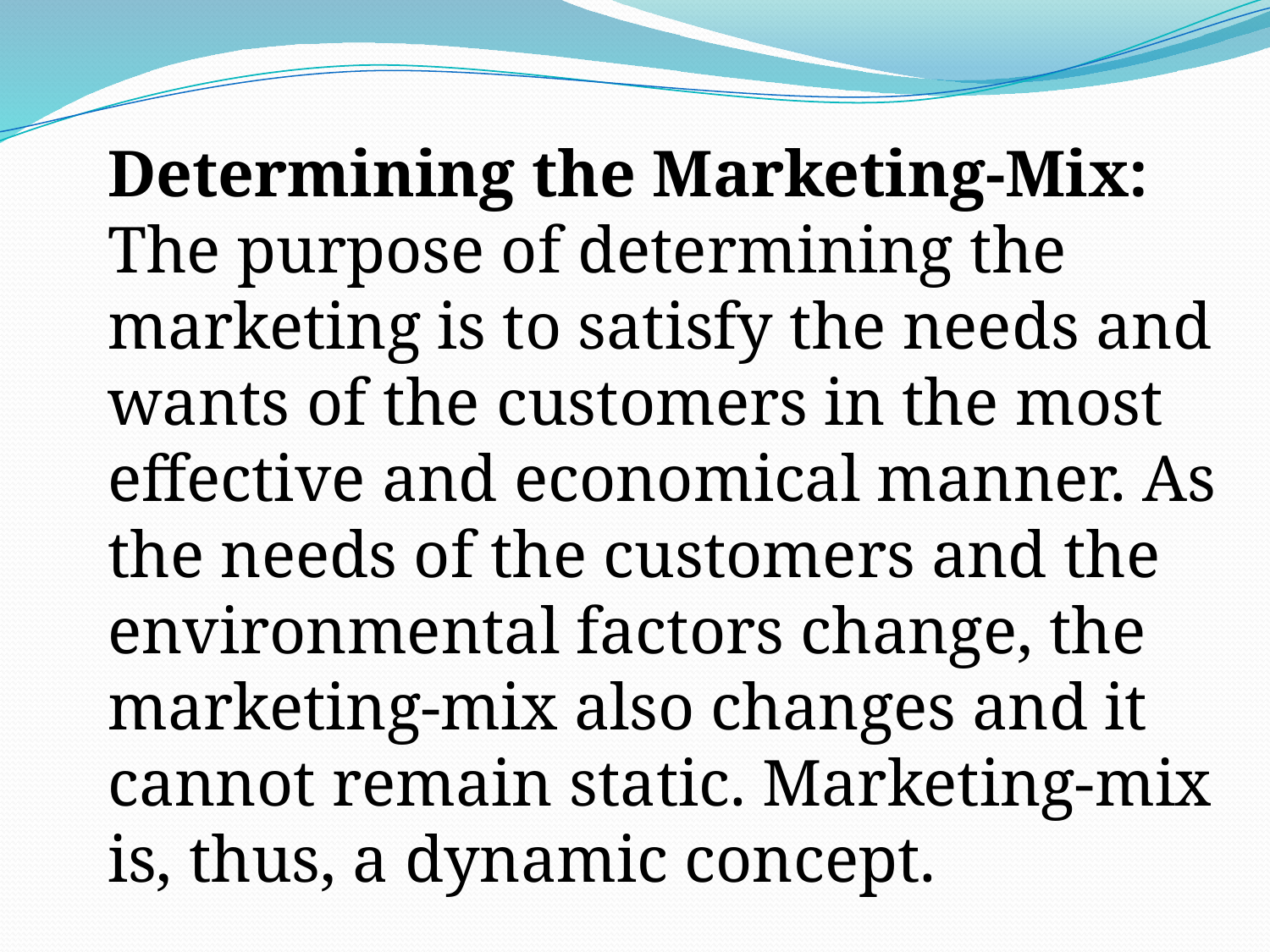

Determining the Marketing-Mix:
The purpose of determining the marketing is to satisfy the needs and wants of the customers in the most effective and economical manner. As the needs of the customers and the environmental factors change, the marketing-mix also changes and it cannot remain static. Marketing-mix is, thus, a dynamic concept.